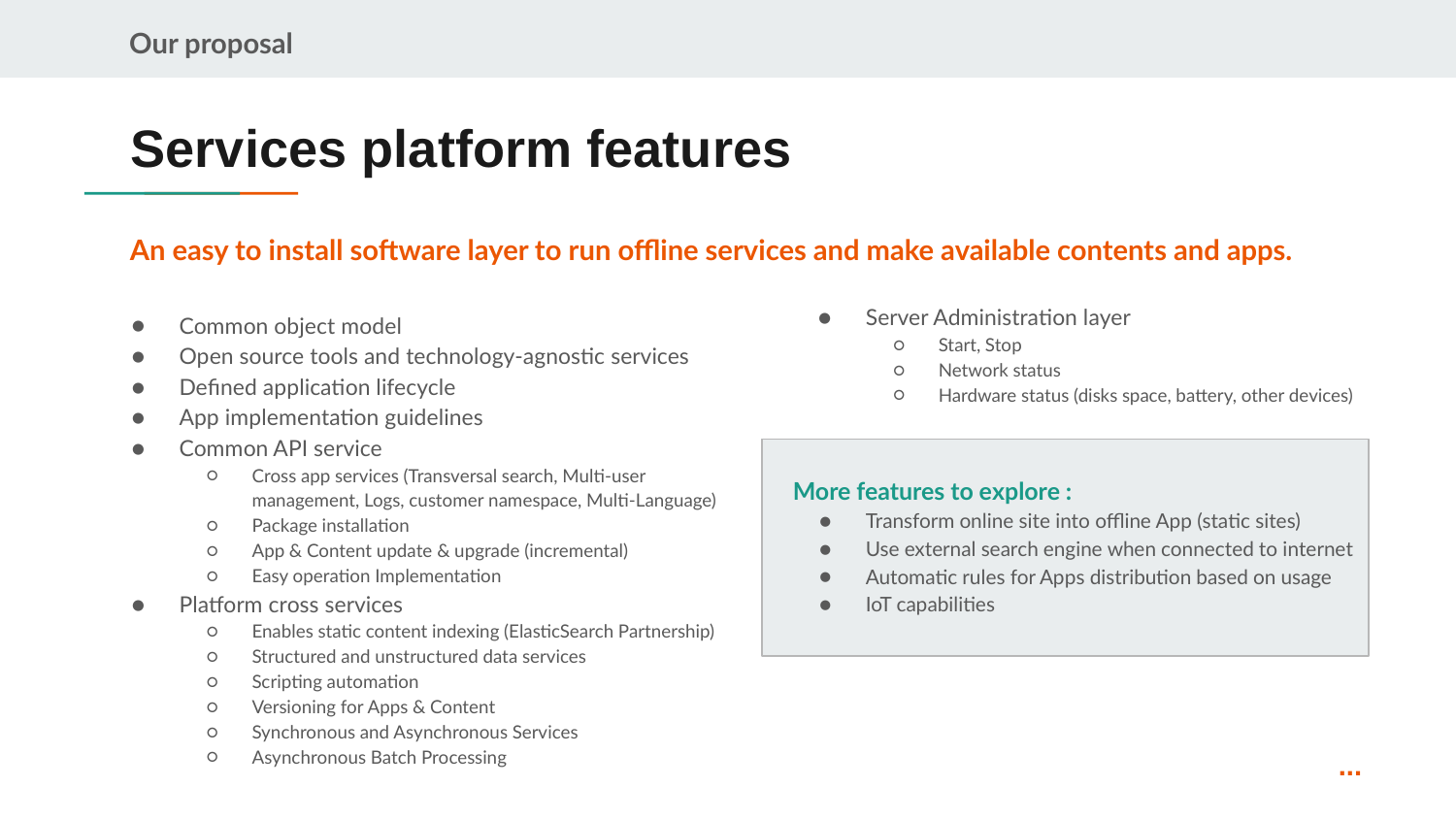

Our proposal
# Services platform features
An easy to install software layer to run offline services and make available contents and apps.
Server Administration layer
Start, Stop
Network status
Hardware status (disks space, battery, other devices)

More features to explore :
Transform online site into offline App (static sites)
Use external search engine when connected to internet
Automatic rules for Apps distribution based on usage
IoT capabilities

Common object model
Open source tools and technology-agnostic services
Defined application lifecycle
App implementation guidelines
Common API service
Cross app services (Transversal search, Multi-user management, Logs, customer namespace, Multi-Language)
Package installation
App & Content update & upgrade (incremental)
Easy operation Implementation
Platform cross services
Enables static content indexing (ElasticSearch Partnership)
Structured and unstructured data services
Scripting automation
Versioning for Apps & Content
Synchronous and Asynchronous Services
Asynchronous Batch Processing

...